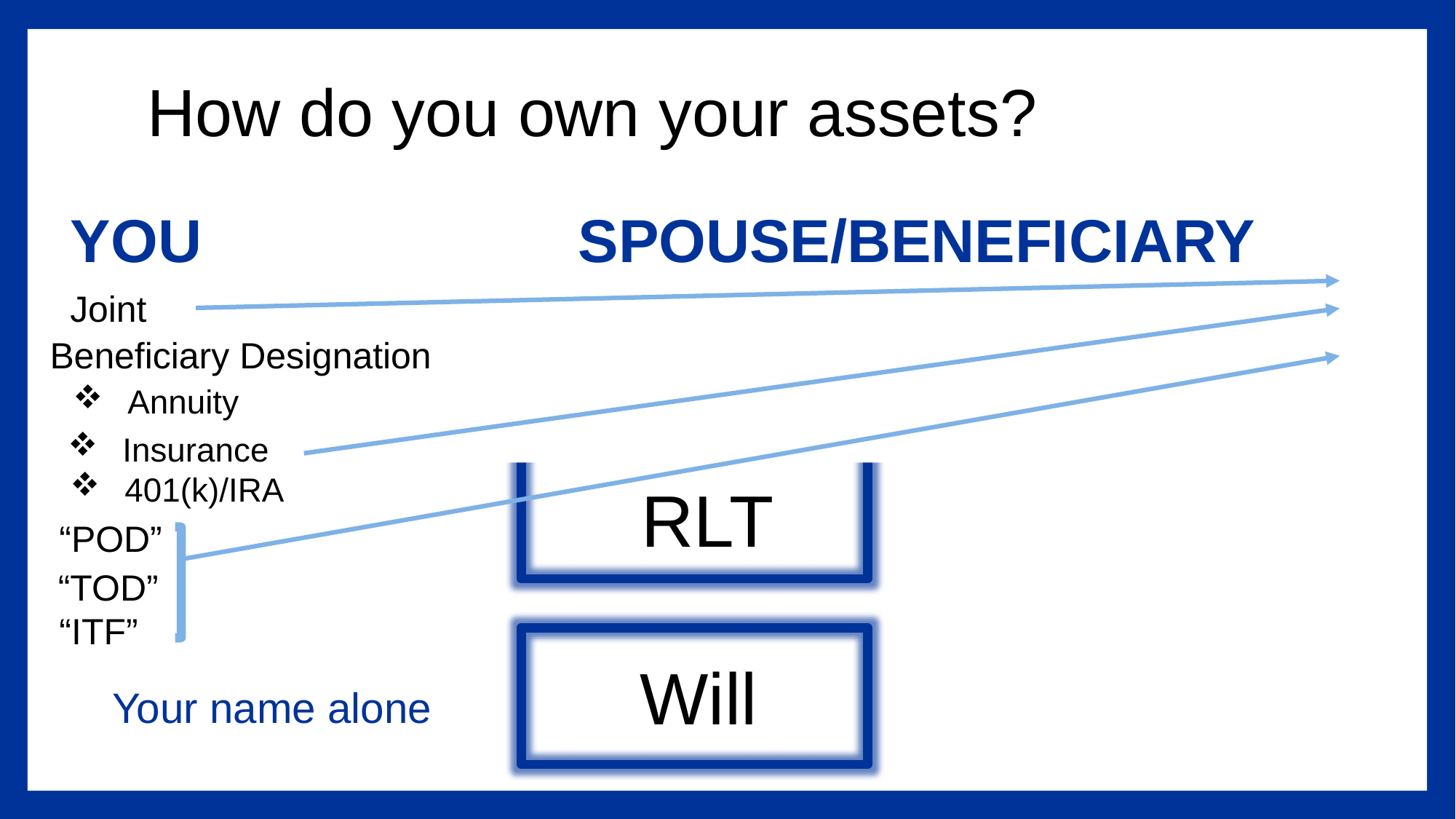

# How do you own your assets?
SPOUSE/BENEFICIARY
YOU
Joint
Beneficiary Designation
Annuity

Insurance
401(k)/IRA
RLT
“POD”

“TOD”
“ITF”

Will
Your name alone